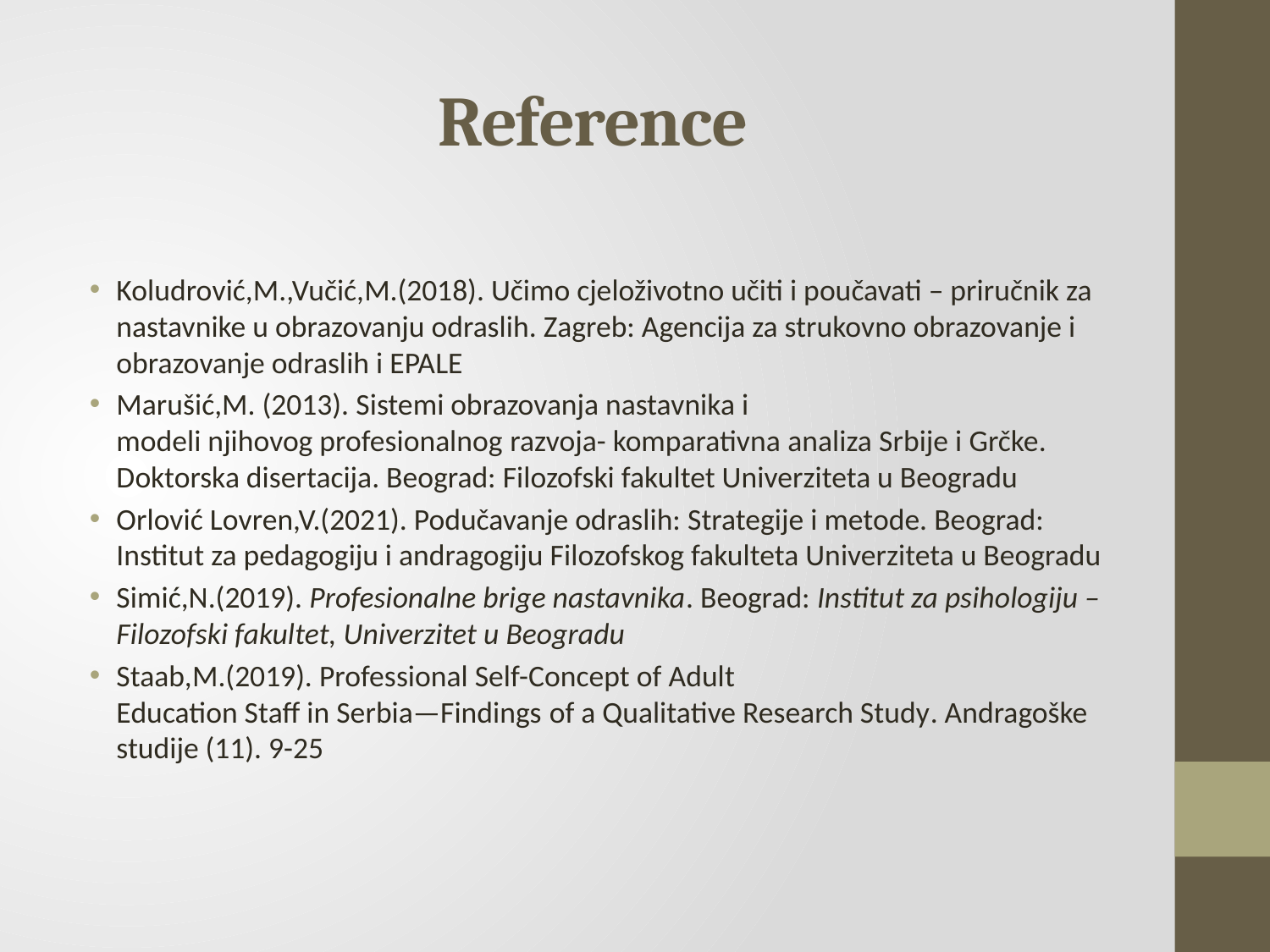

# Reference

Koludrović,M.,Vučić,M.(2018). Učimo cjeloživotno učiti i poučavati – priručnik za nastavnike u obrazovanju odraslih. Zagreb: Agencija za strukovno obrazovanje i obrazovanje odraslih i EPALE
Marušić,M. (2013). Sistemi obrazovanja nastavnika i
modeli njihovog profesionalnog razvoja- komparativna аnaliza Srbije i Grčke. Doktorska disertacija. Beograd: Filozofski fakultet Univerziteta u Beogradu
Orlović Lovren,V.(2021). Podučavanje odraslih: Strategije i metode. Beograd: Institut za pedagogiju i andragogiju Filozofskog fakulteta Univerziteta u Beogradu
Simić,N.(2019). Profesionalne brige nastavnika. Beograd: Institut za psihologiju –Filozofski fakultet, Univerzitet u Beogradu
Staab,M.(2019). Professional Self-Concept of Adult
Education Staﬀ in Serbia—Findings of a Qualitative Research Study. Andragoške studije (11). 9-25